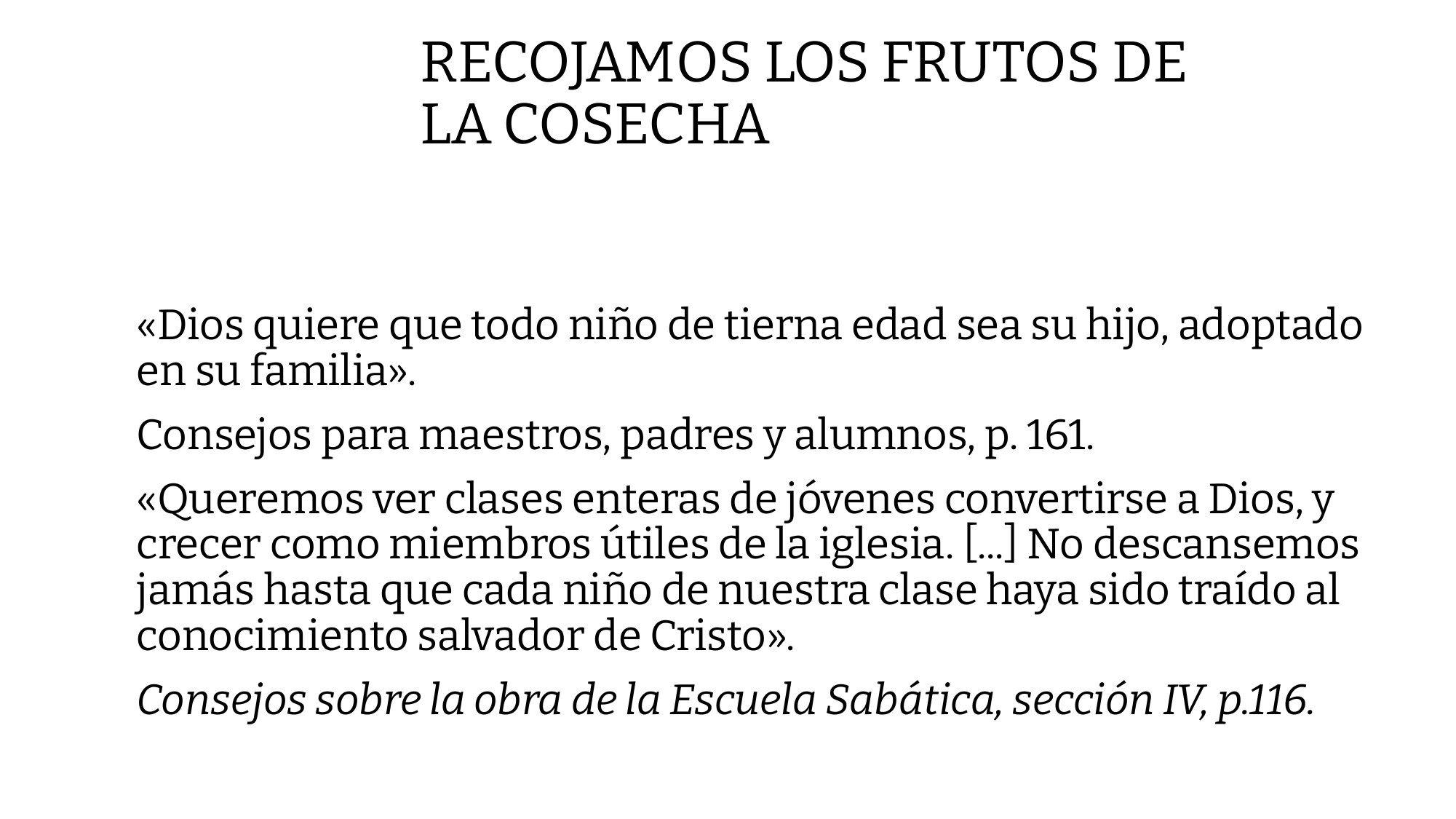

# Recojamos los frutos de la cosecha
«Dios quiere que todo niño de tierna edad sea su hijo, adoptado en su familia».
Consejos para maestros, padres y alumnos, p. 161.
«Queremos ver clases enteras de jóvenes convertirse a Dios, y crecer como miembros útiles de la iglesia. [...] No descansemos jamás hasta que cada niño de nuestra clase haya sido traído al conocimiento salvador de Cristo».
Consejos sobre la obra de la Escuela Sabática, sección IV, p.116.